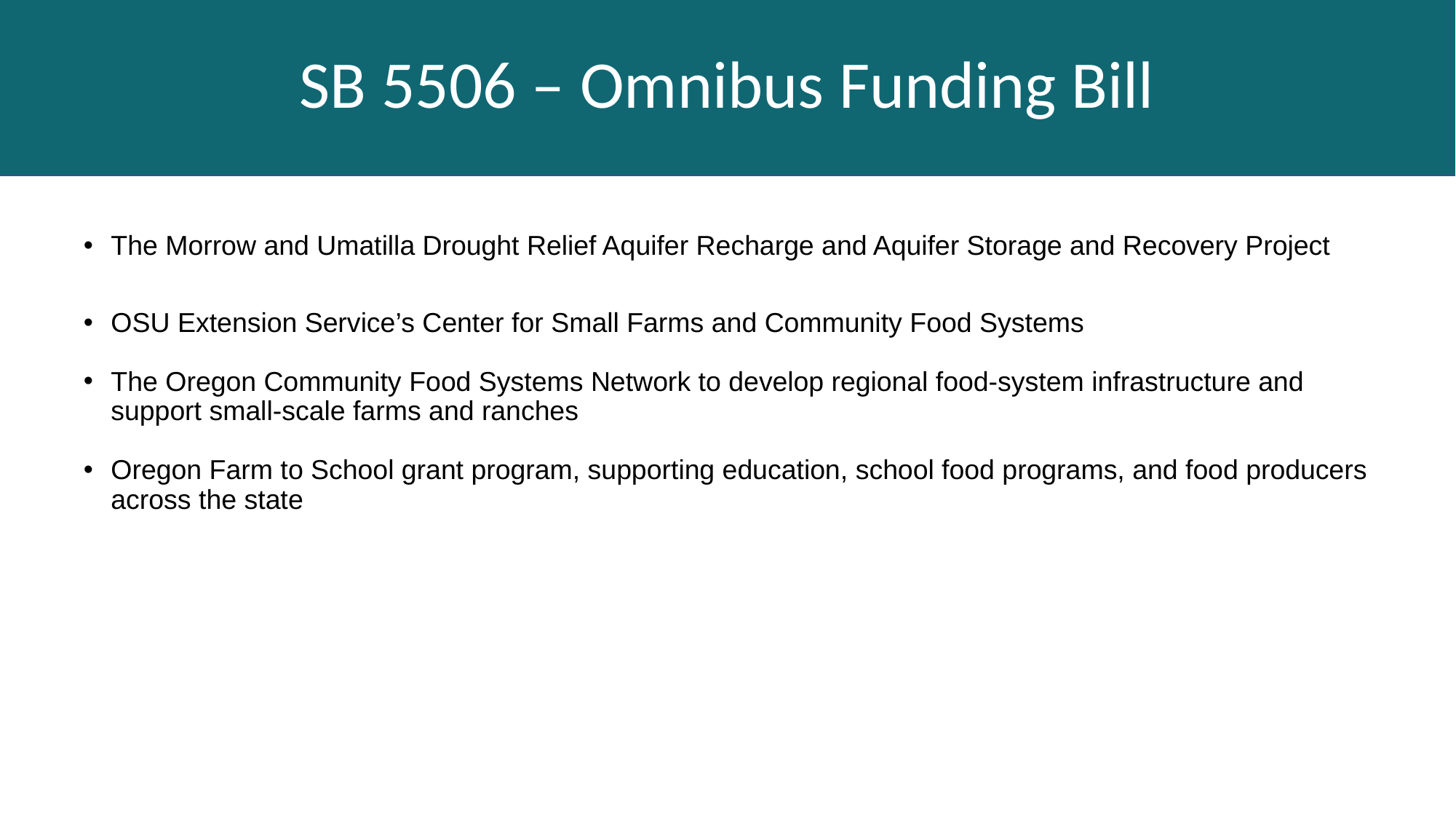

# SB 5506 – Omnibus Funding Bill
The Morrow and Umatilla Drought Relief Aquifer Recharge and Aquifer Storage and Recovery Project

OSU Extension Service’s Center for Small Farms and Community Food Systems

The Oregon Community Food Systems Network to develop regional food-system infrastructure and support small-scale farms and ranches

Oregon Farm to School grant program, supporting education, school food programs, and food producers across the state